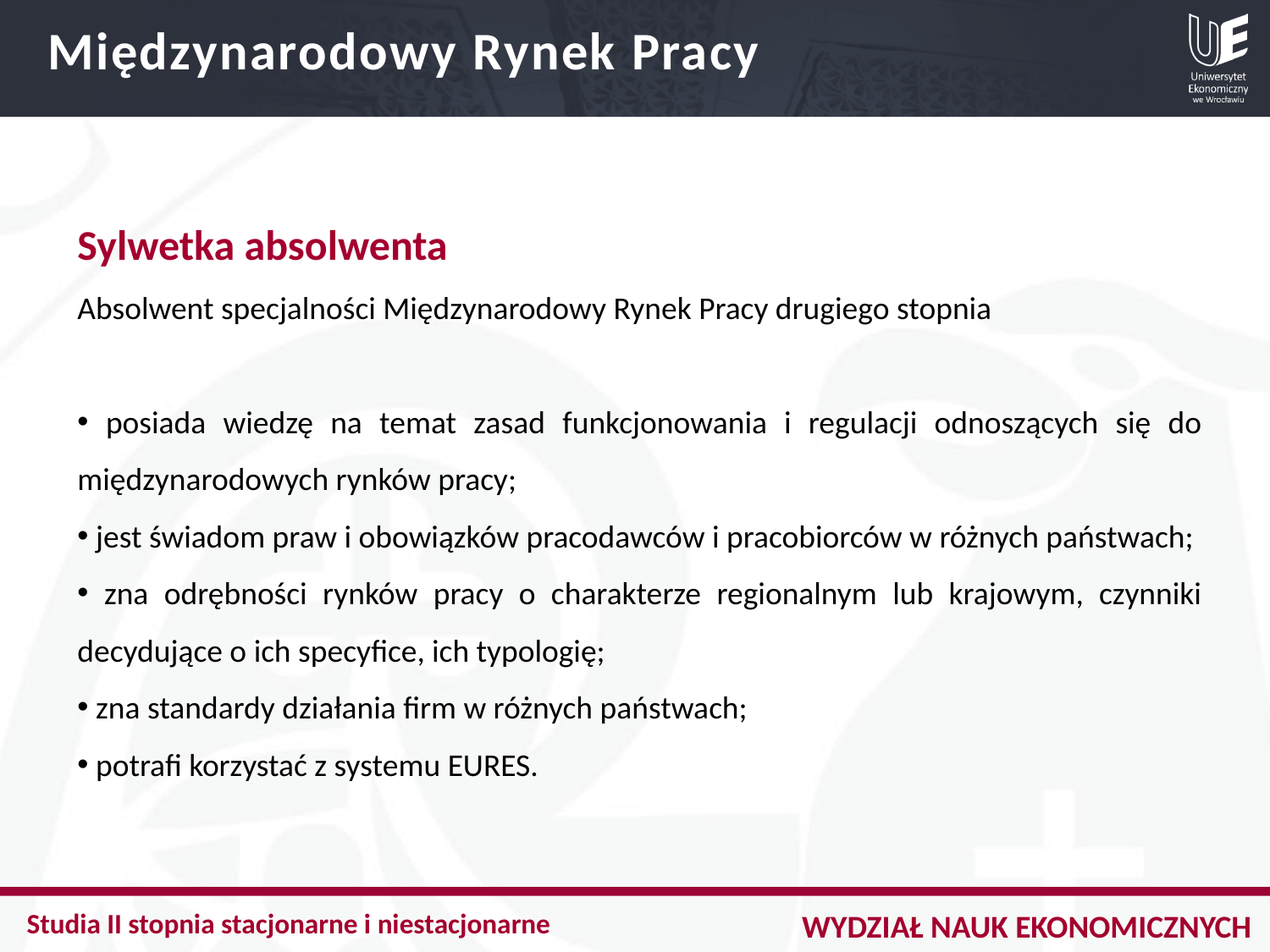

Międzynarodowy Rynek Pracy
Sylwetka absolwenta
Absolwent specjalności Międzynarodowy Rynek Pracy drugiego stopnia

 posiada wiedzę na temat zasad funkcjonowania i regulacji odnoszących się do międzynarodowych rynków pracy;
 jest świadom praw i obowiązków pracodawców i pracobiorców w różnych państwach;
 zna odrębności rynków pracy o charakterze regionalnym lub krajowym, czynniki decydujące o ich specyfice, ich typologię;
 zna standardy działania firm w różnych państwach;
 potrafi korzystać z systemu EURES.